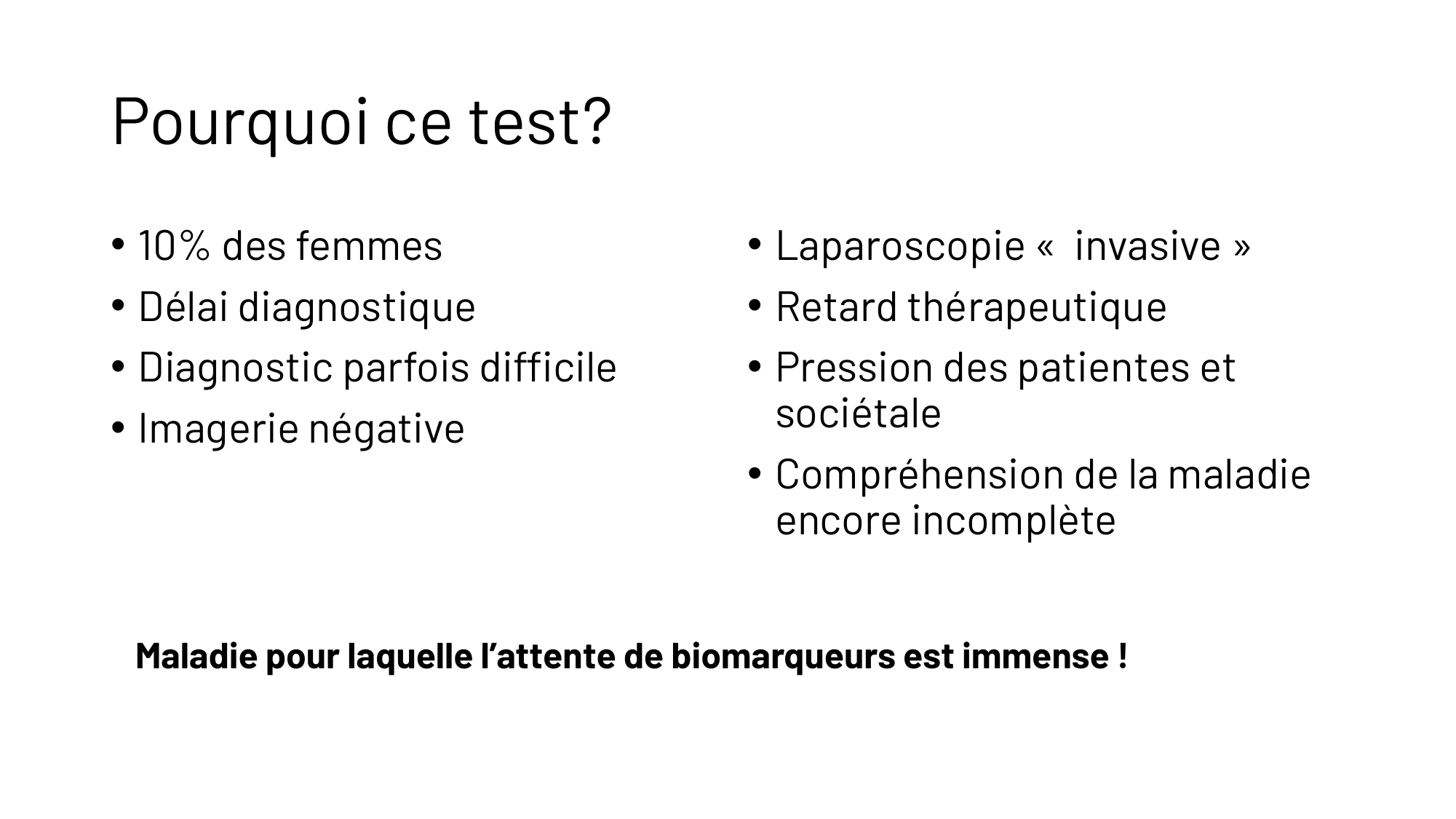

# Pourquoi ce test?
10% des femmes
Délai diagnostique
Diagnostic parfois difficile
Imagerie négative

Laparoscopie «  invasive »
Retard thérapeutique
Pression des patientes et sociétale
Compréhension de la maladie encore incomplète

Maladie pour laquelle l’attente de biomarqueurs est immense !